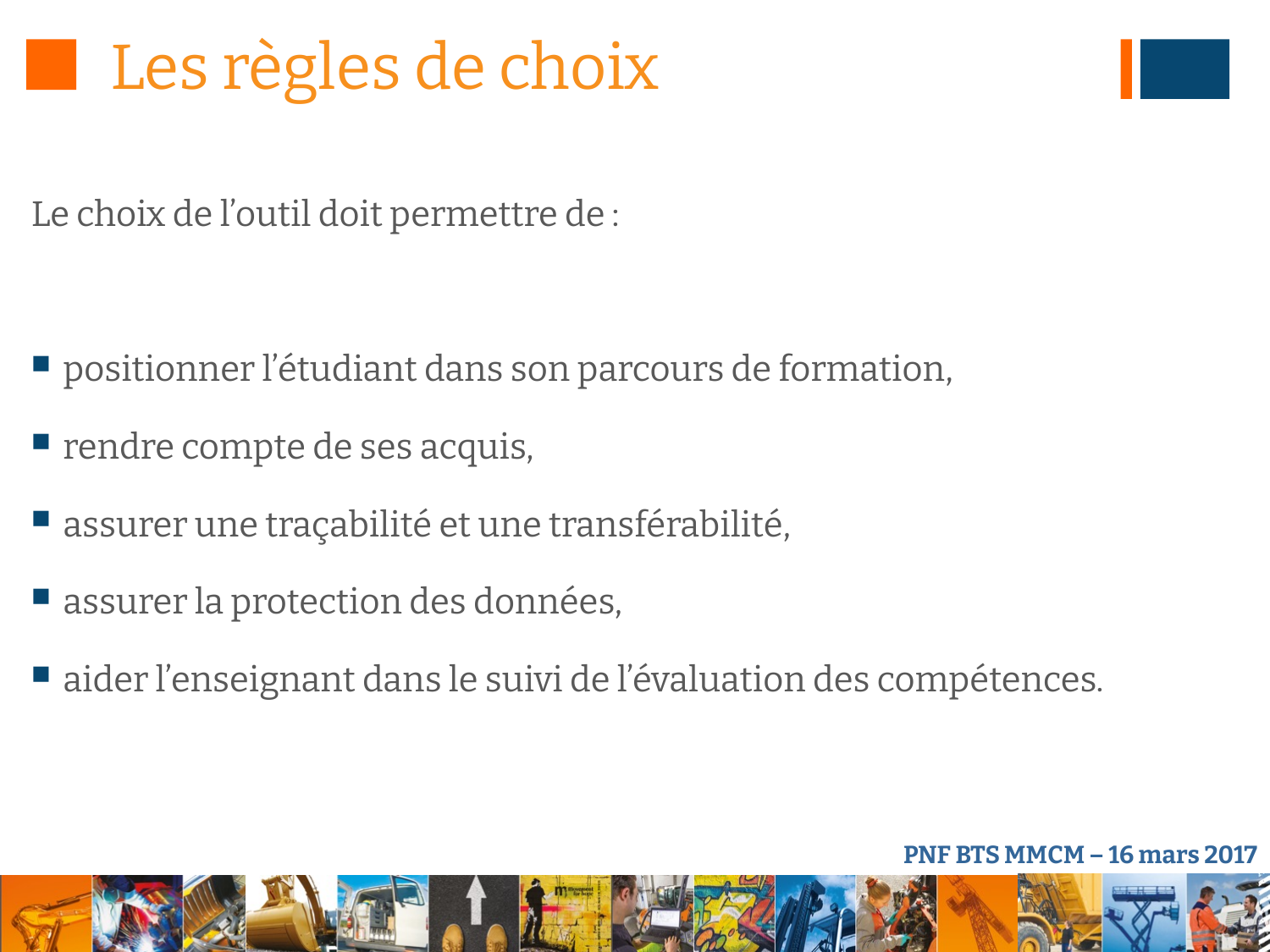

# Les règles de choix
Le choix de l’outil doit permettre de :

positionner l’étudiant dans son parcours de formation,
rendre compte de ses acquis,
assurer une traçabilité et une transférabilité,
assurer la protection des données,
aider l’enseignant dans le suivi de l’évaluation des compétences.